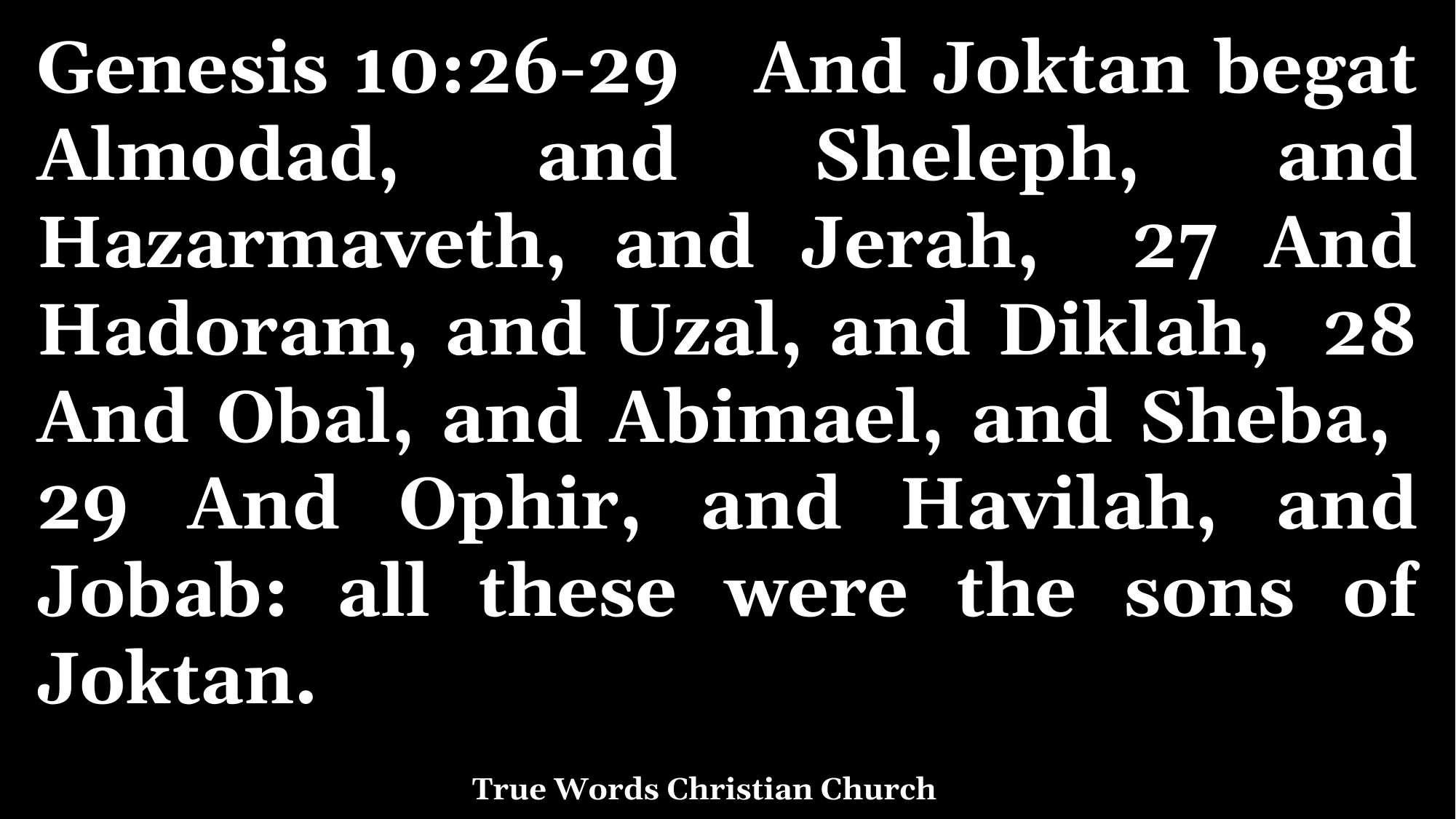

Genesis 10:26-29   And Joktan begat Almodad, and Sheleph, and Hazarmaveth, and Jerah,  27 And Hadoram, and Uzal, and Diklah,  28 And Obal, and Abimael, and Sheba,  29 And Ophir, and Havilah, and Jobab: all these were the sons of Joktan.
True Words Christian Church